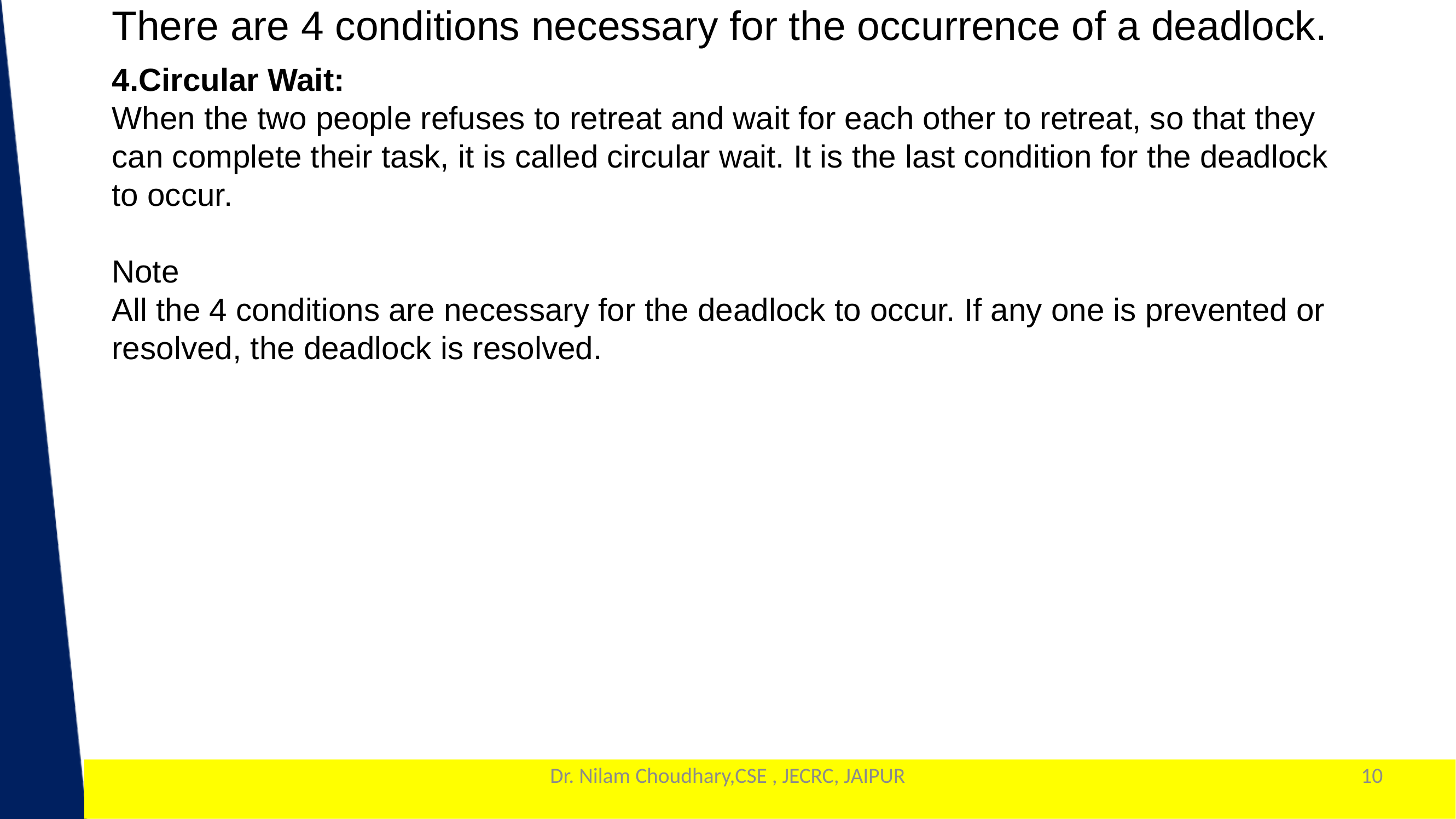

There are 4 conditions necessary for the occurrence of a deadlock.
4.Circular Wait:
When the two people refuses to retreat and wait for each other to retreat, so that they can complete their task, it is called circular wait. It is the last condition for the deadlock to occur.

Note
All the 4 conditions are necessary for the deadlock to occur. If any one is prevented or resolved, the deadlock is resolved.
Dr. Nilam Choudhary,CSE , JECRC, JAIPUR
10
1